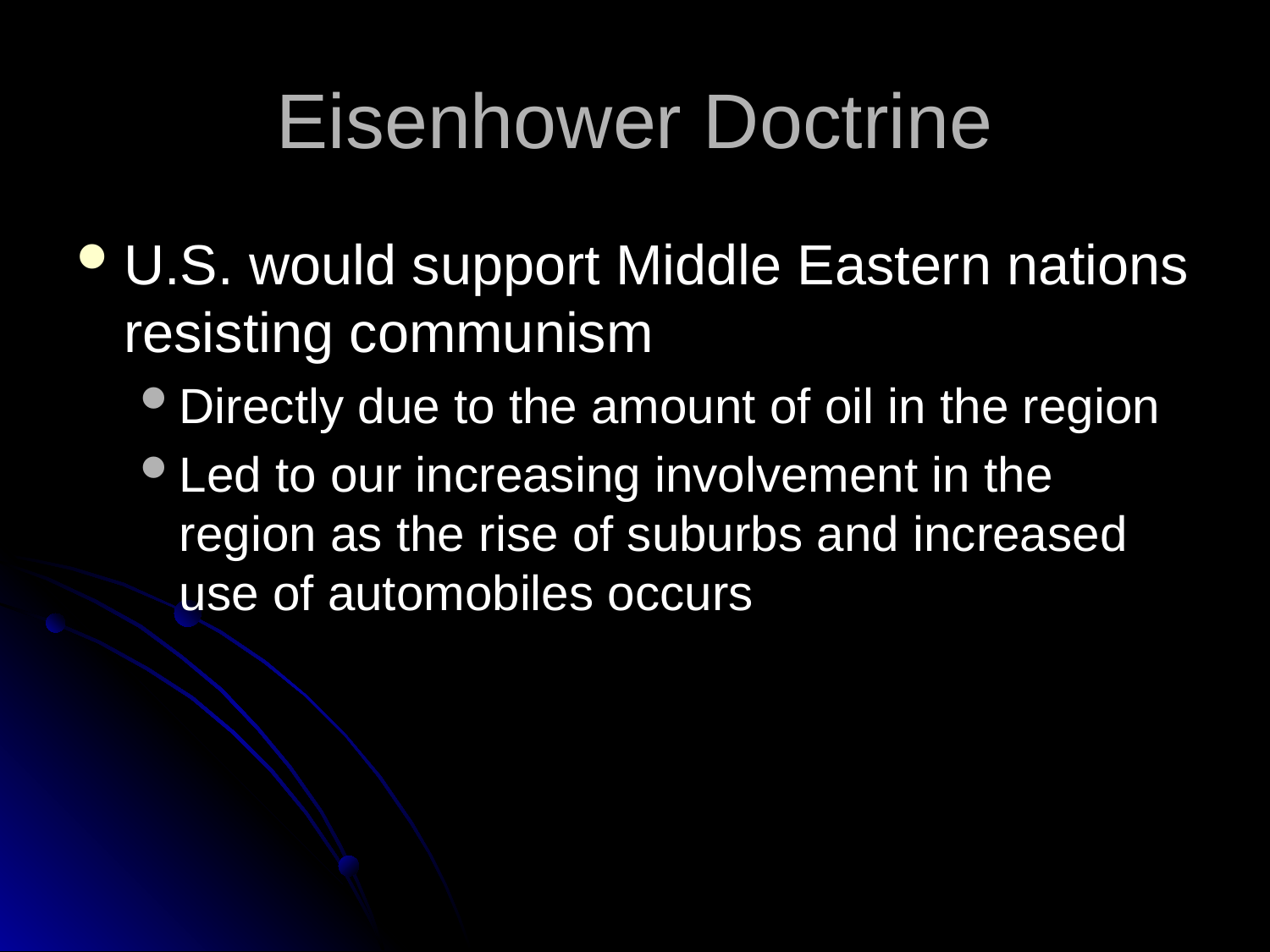

# Eisenhower Doctrine
U.S. would support Middle Eastern nations resisting communism
Directly due to the amount of oil in the region
Led to our increasing involvement in the region as the rise of suburbs and increased use of automobiles occurs